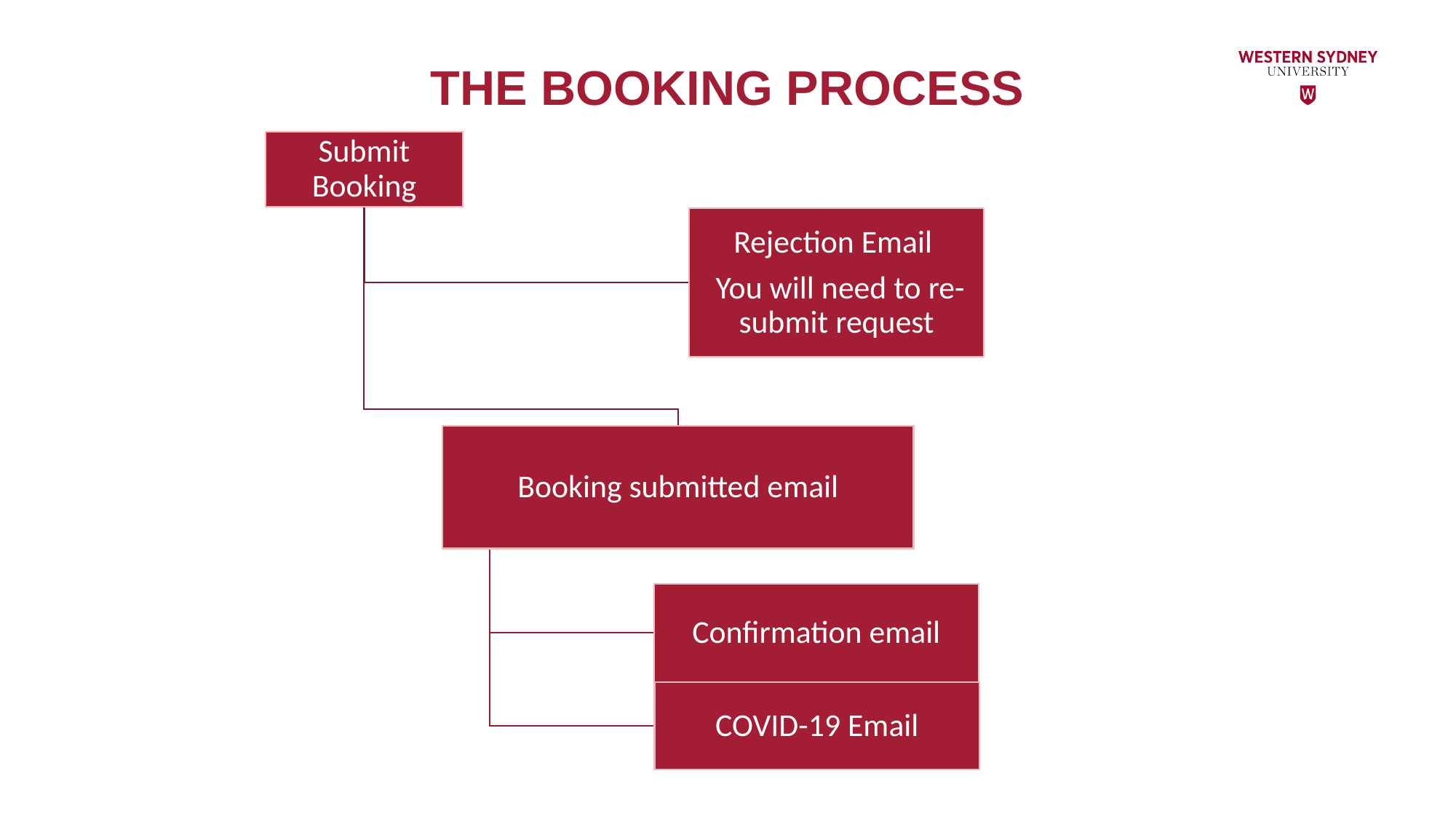

# THE BOOKING PROCESS
Submit Booking
Booking submitted email
Confirmation email
COVID-19 Email
Rejection Email
 You will need to re-submit request